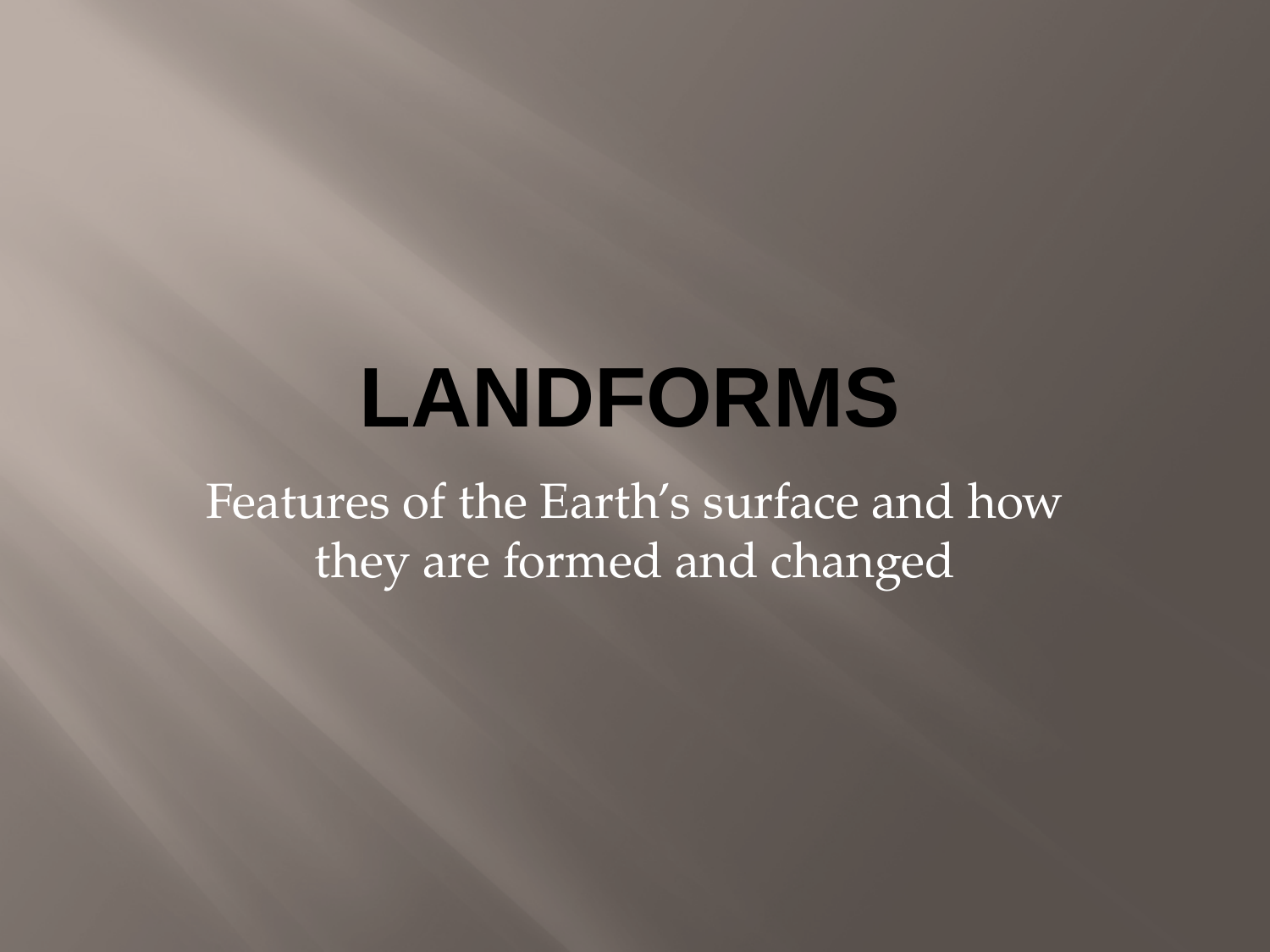

# Landforms
Features of the Earth’s surface and how they are formed and changed